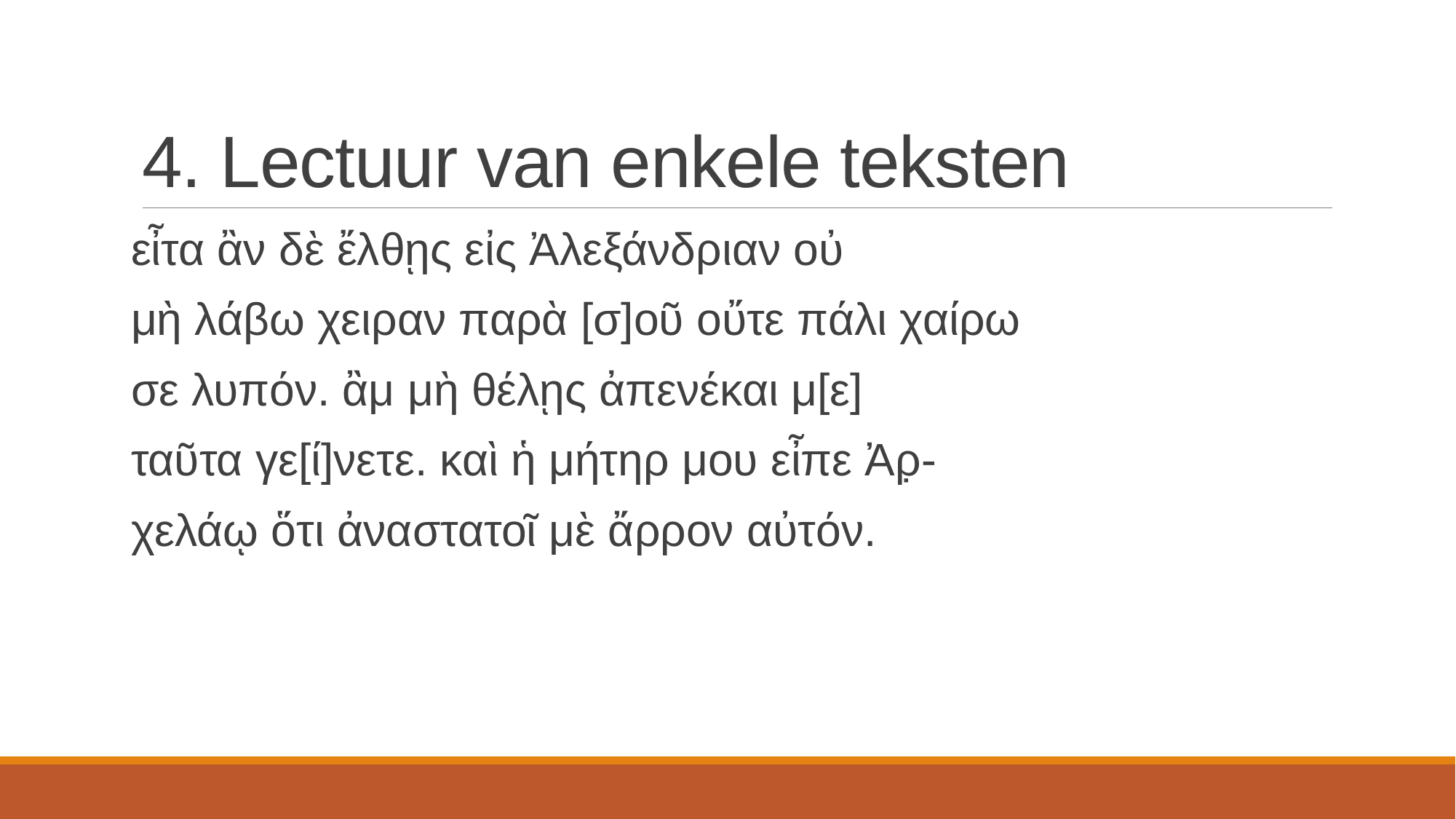

# 4. Lectuur van enkele teksten
εἶτα ἂν δὲ ἔλθῃς εἰς Ἀλεξάνδριαν οὐ
μὴ λάβω χειραν παρὰ [σ]οῦ οὔτε πάλι χαίρω
σε λυπόν. ἂμ μὴ θέλῃς ἀπενέκαι μ[ε]
ταῦτα γε[ί]νετε. καὶ ἡ μήτηρ μου εἶπε Ἀρ̣-
χελάῳ ὅτι ἀναστατοῖ μὲ ἄρρον αὐτόν.